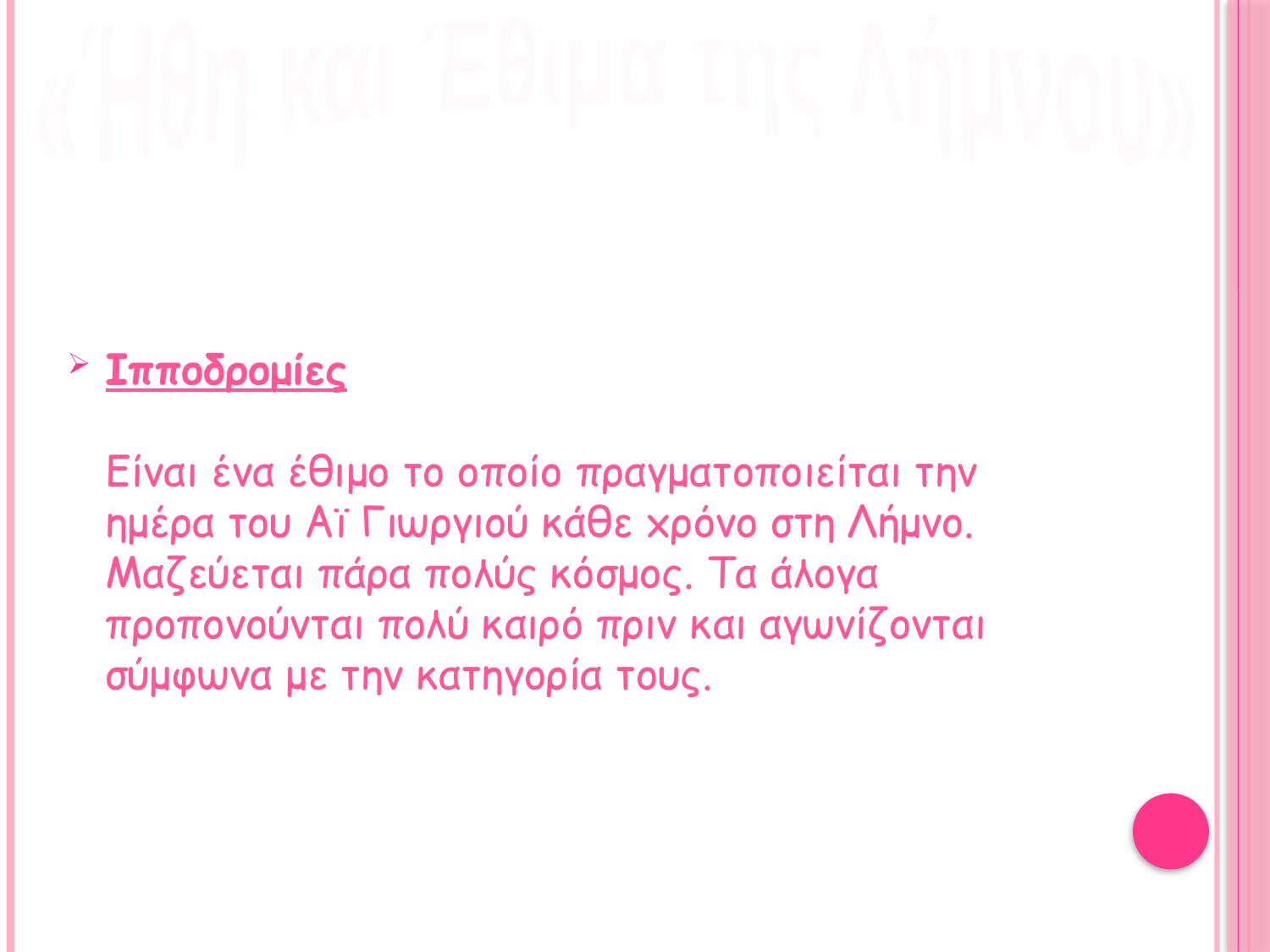

«Ήθη και Έθιμα της Λήμνου»
#
Ιπποδρομίες
Είναι ένα έθιμο το οποίο πραγματοποιείται την ημέρα του Αϊ Γιωργιού κάθε χρόνο στη Λήμνο. Μαζεύεται πάρα πολύς κόσμος. Τα άλογα προπονούνται πολύ καιρό πριν και αγωνίζονται σύμφωνα με την κατηγορία τους.